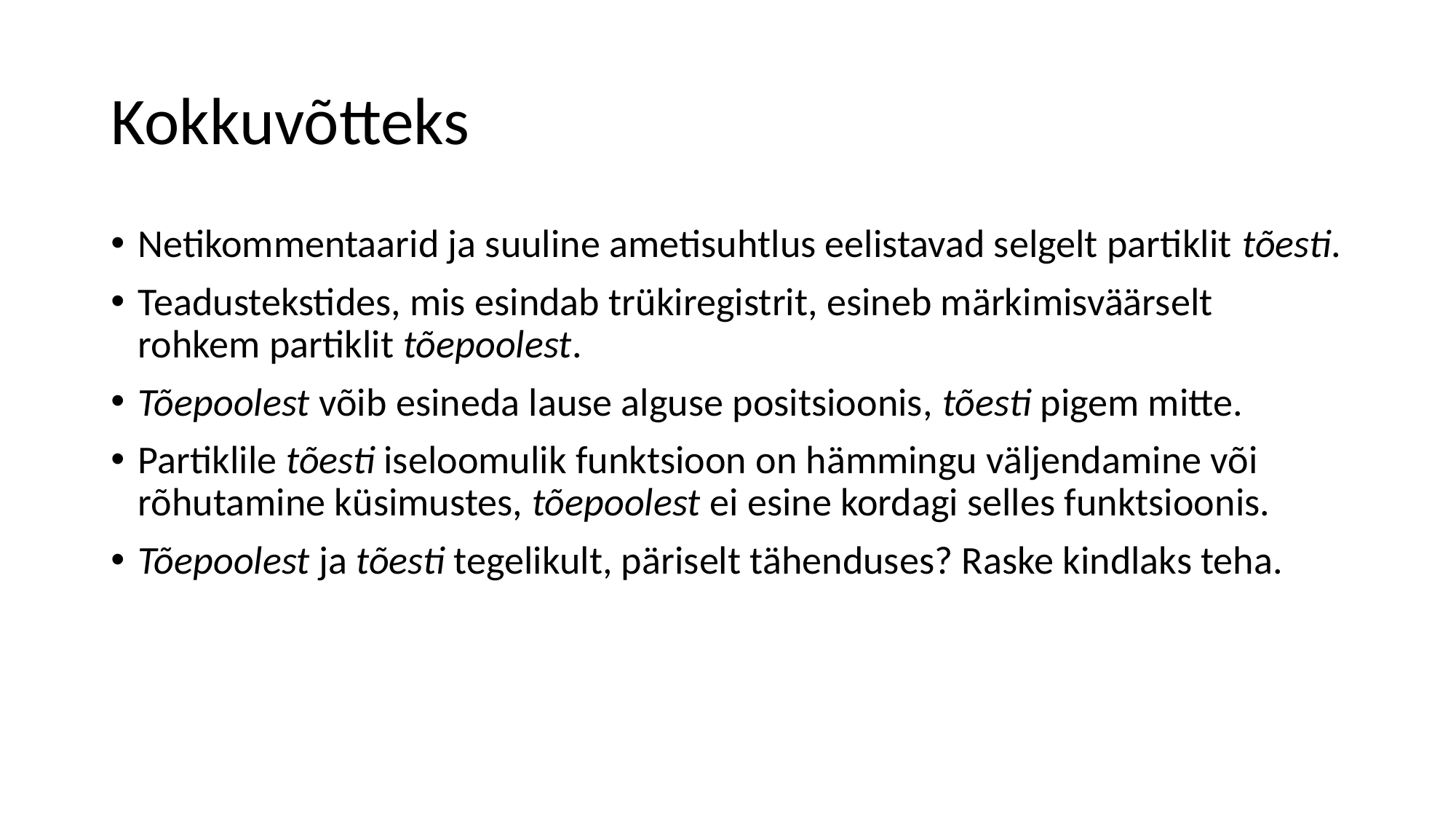

# Kokkuvõtteks
Netikommentaarid ja suuline ametisuhtlus eelistavad selgelt partiklit tõesti.
Teadustekstides, mis esindab trükiregistrit, esineb märkimisväärselt rohkem partiklit tõepoolest.
Tõepoolest võib esineda lause alguse positsioonis, tõesti pigem mitte.
Partiklile tõesti iseloomulik funktsioon on hämmingu väljendamine või rõhutamine küsimustes, tõepoolest ei esine kordagi selles funktsioonis.
Tõepoolest ja tõesti tegelikult, päriselt tähenduses? Raske kindlaks teha.